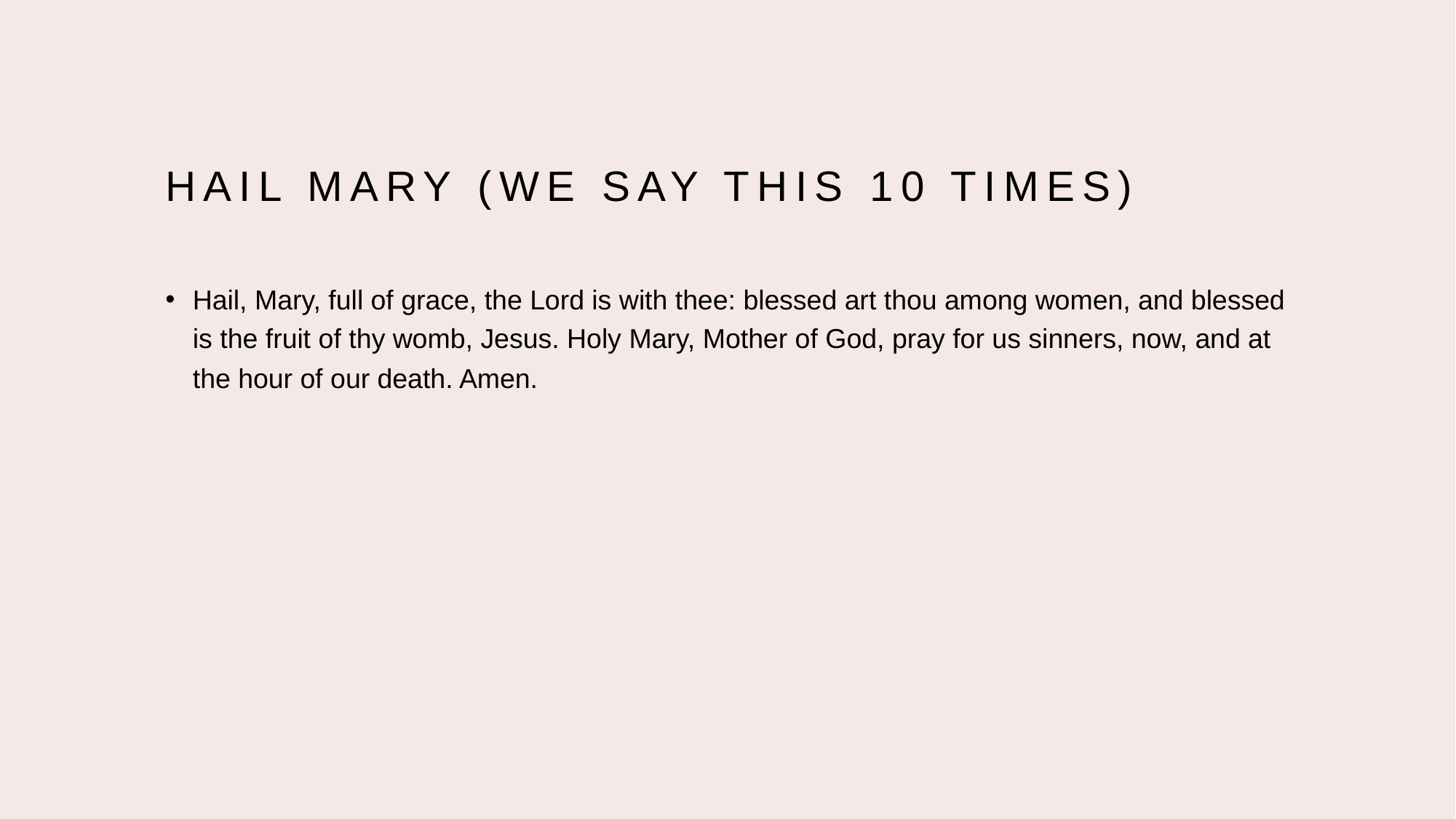

# Hail Mary (we say this 10 times)
Hail, Mary, full of grace, the Lord is with thee: blessed art thou among women, and blessed is the fruit of thy womb, Jesus. Holy Mary, Mother of God, pray for us sinners, now, and at the hour of our death. Amen.